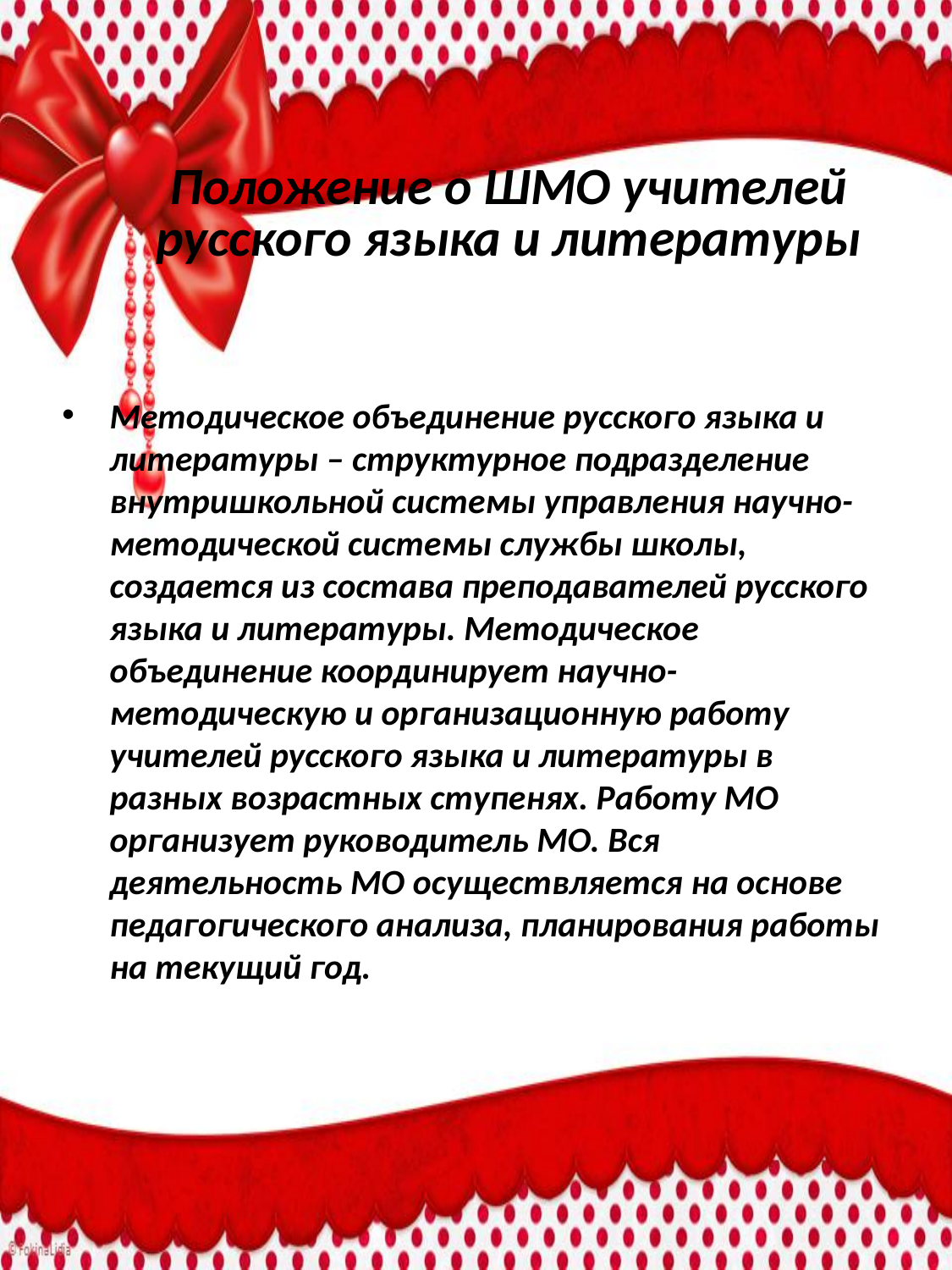

# Положение о ШМО учителей русского языка и литературы
Методическое объединение русского языка и литературы – структурное подразделение внутришкольной системы управления научно-методической системы службы школы, создается из состава преподавателей русского языка и литературы. Методическое объединение координирует научно-методическую и организационную работу учителей русского языка и литературы в разных возрастных ступенях. Работу МО организует руководитель МО. Вся деятельность МО осуществляется на основе педагогического анализа, планирования работы на текущий год.